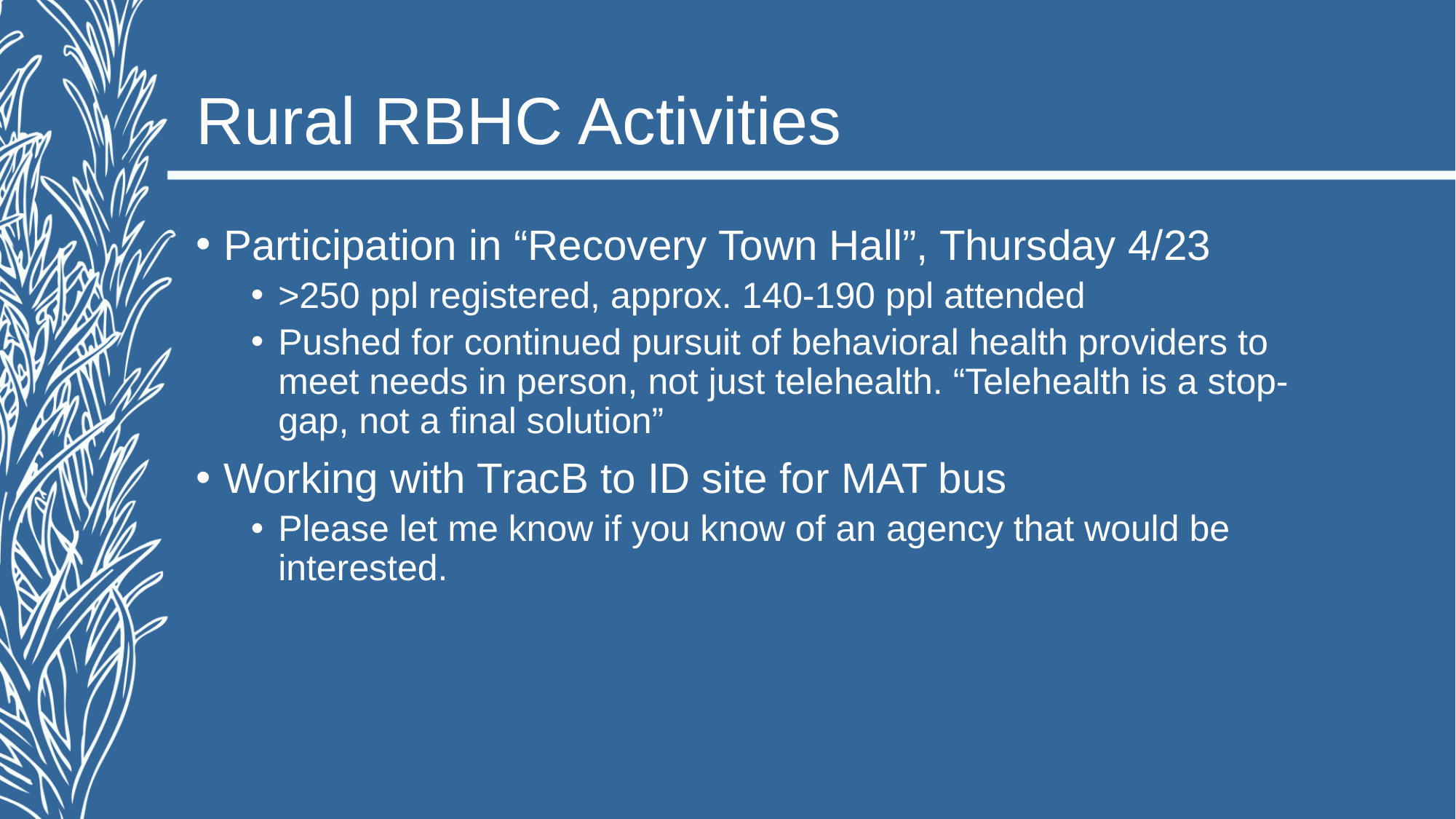

# Rural RBHC Activities
Participation in “Recovery Town Hall”, Thursday 4/23
>250 ppl registered, approx. 140-190 ppl attended
Pushed for continued pursuit of behavioral health providers to meet needs in person, not just telehealth. “Telehealth is a stop-gap, not a final solution”
Working with TracB to ID site for MAT bus
Please let me know if you know of an agency that would be interested.